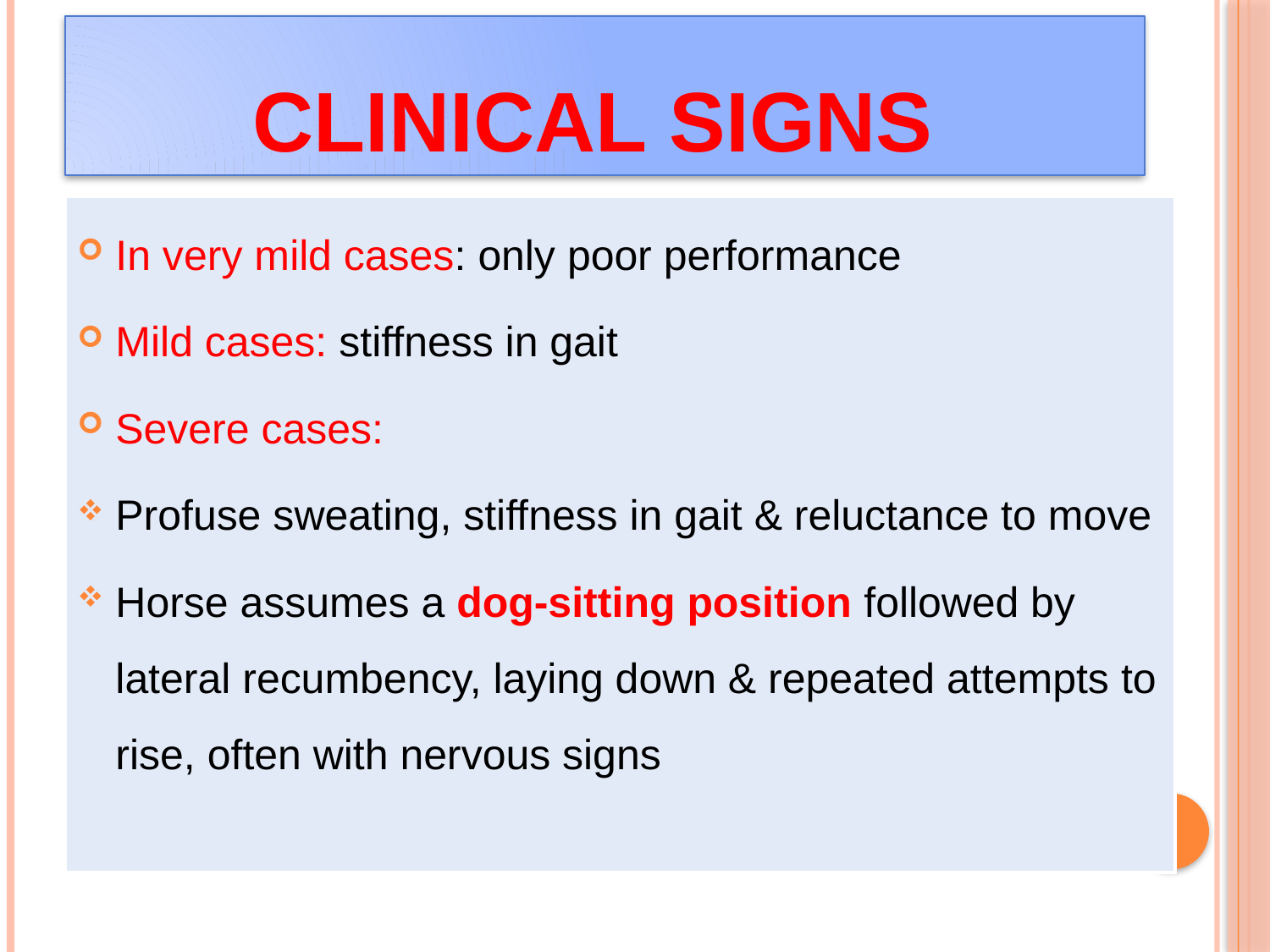

# Clinical Signs
In very mild cases: only poor performance
Mild cases: stiffness in gait
Severe cases:
Profuse sweating, stiffness in gait & reluctance to move
Horse assumes a dog-sitting position followed by lateral recumbency, laying down & repeated attempts to rise, often with nervous signs